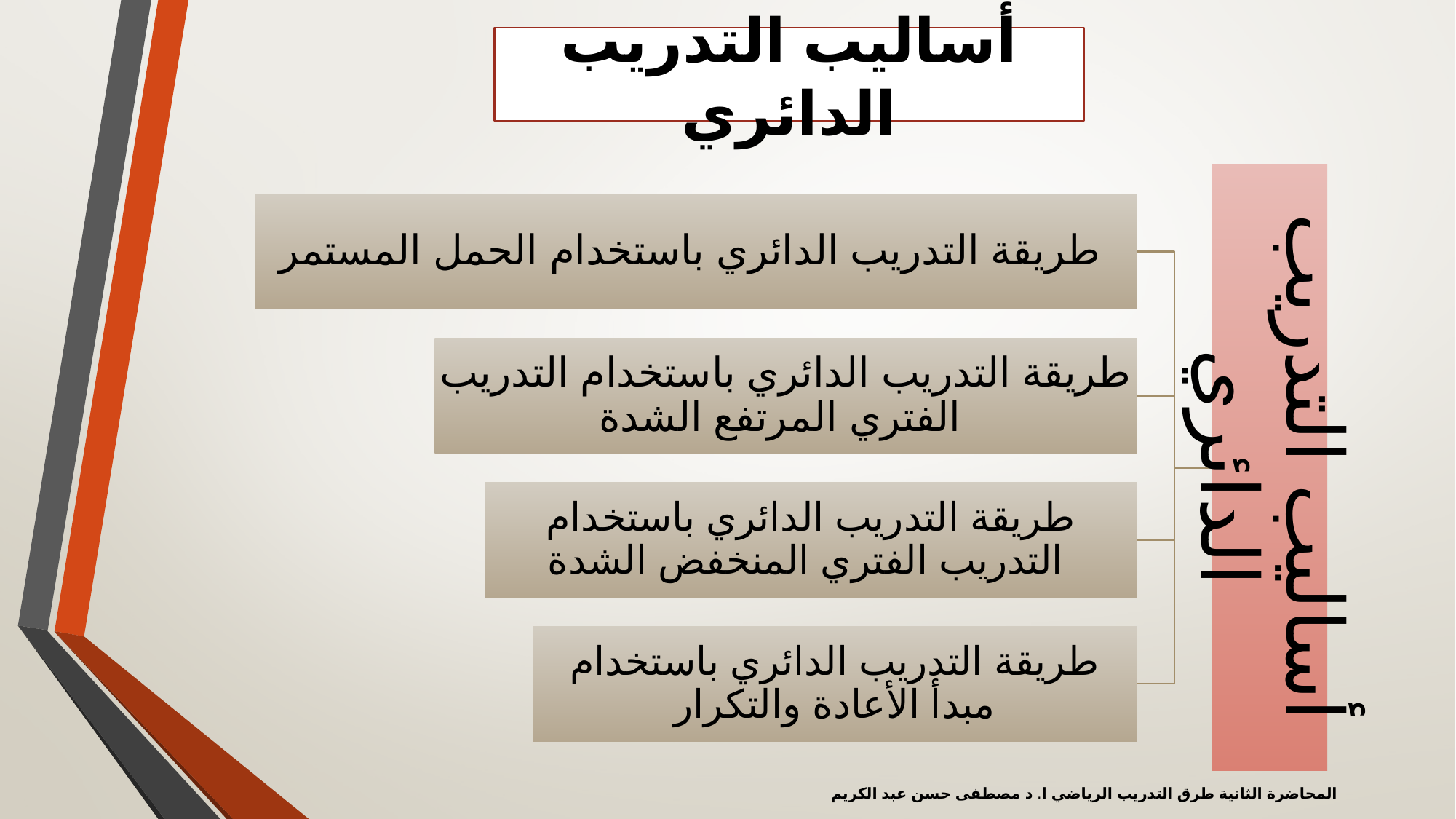

# أساليب التدريب الدائري

أساليب التدريب الدائري
طريقة التدريب الدائري باستخدام الحمل المستمر
طريقة التدريب الدائري باستخدام التدريب الفتري المرتفع الشدة
طريقة التدريب الدائري باستخدام التدريب الفتري المنخفض الشدة
طريقة التدريب الدائري باستخدام مبدأ الأعادة والتكرار
المحاضرة الثانية طرق التدريب الرياضي ا. د مصطفى حسن عبد الكريم